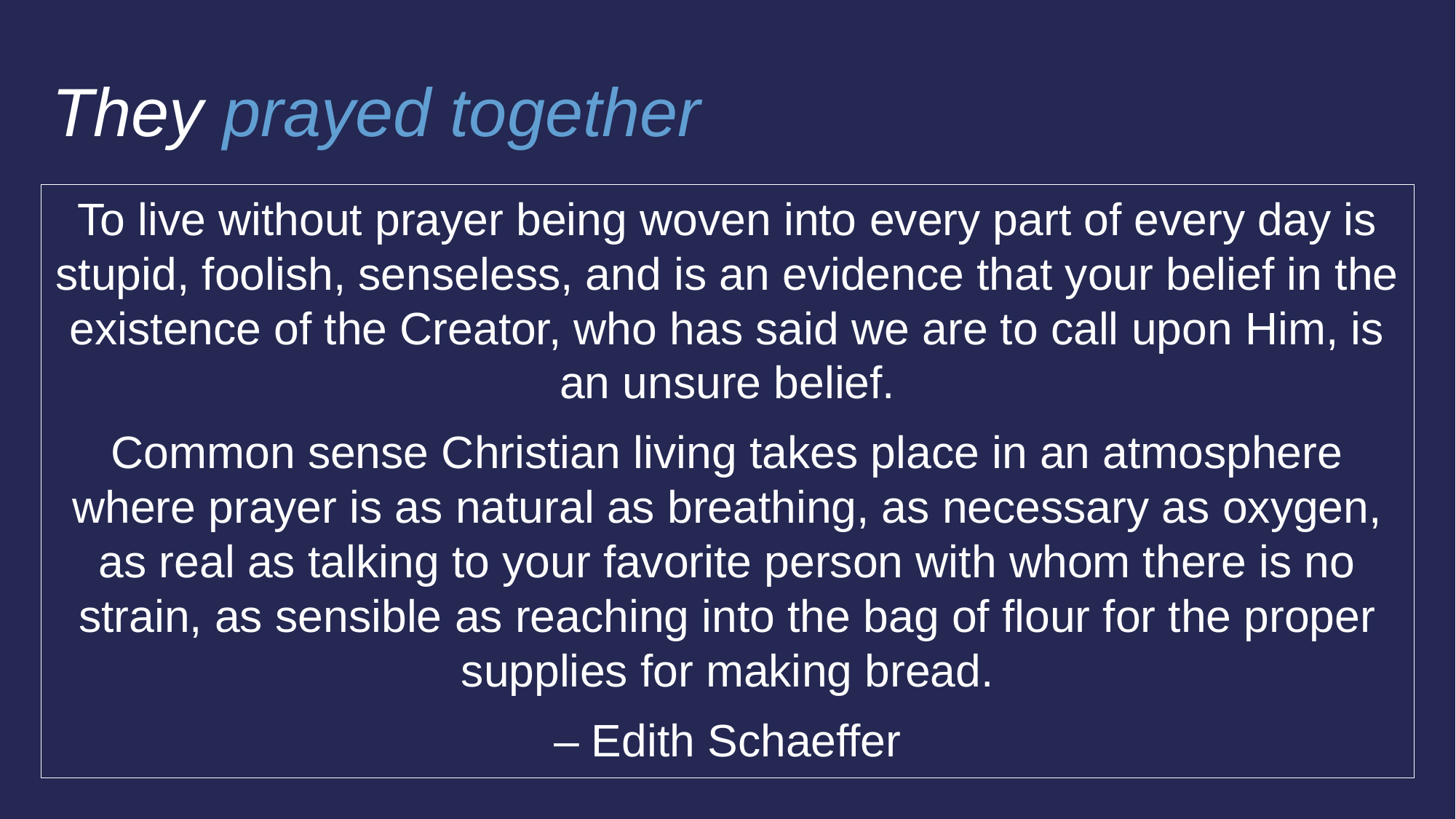

They prayed together

To live without prayer being woven into every part of every day is stupid, foolish, senseless, and is an evidence that your belief in the existence of the Creator, who has said we are to call upon Him, is an unsure belief.
Common sense Christian living takes place in an atmosphere where prayer is as natural as breathing, as necessary as oxygen, as real as talking to your favorite person with whom there is no strain, as sensible as reaching into the bag of flour for the proper supplies for making bread.
– Edith Schaeffer